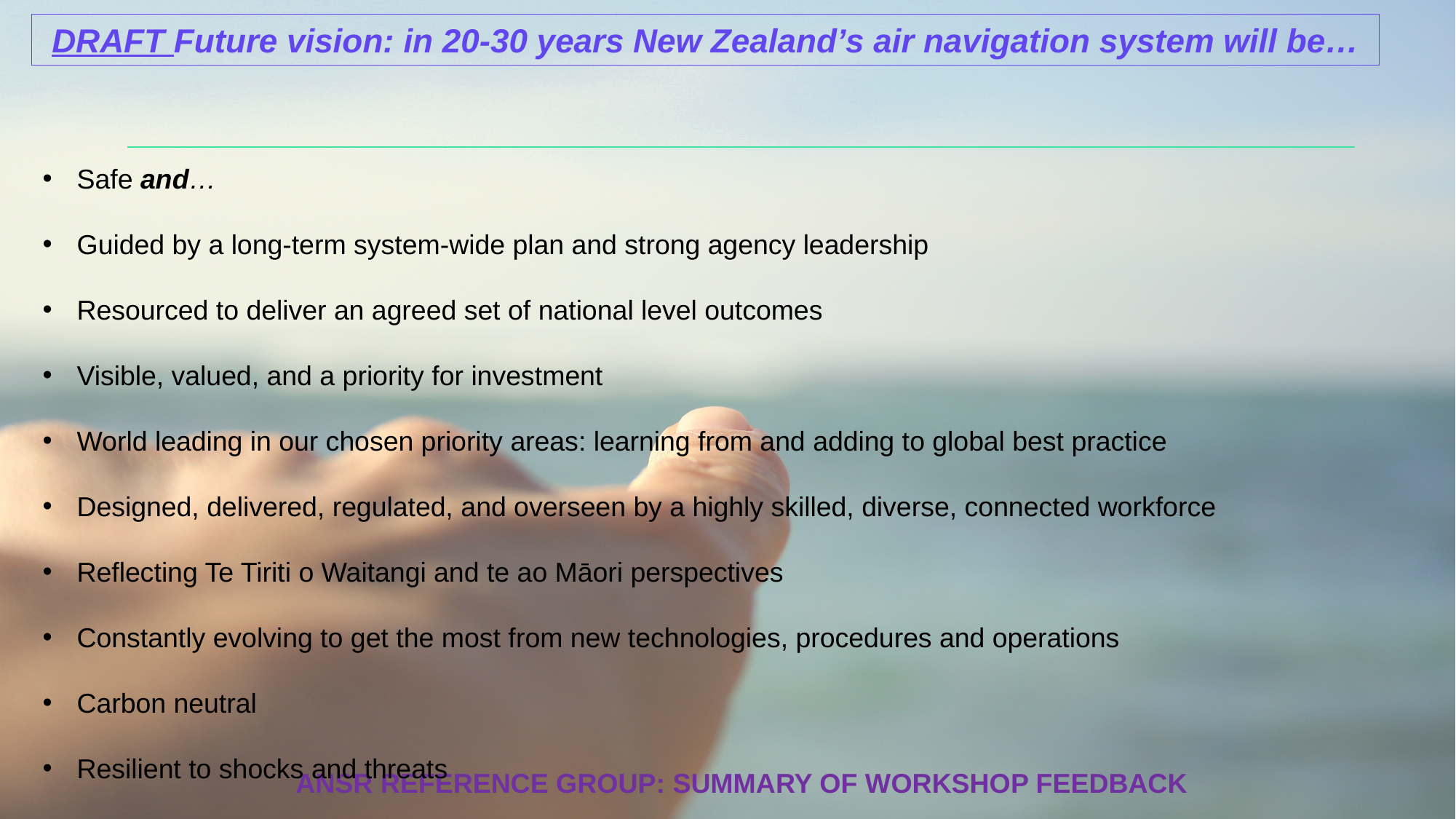

DRAFT Future vision: in 20-30 years New Zealand’s air navigation system will be…

Safe and…

Guided by a long-term system-wide plan and strong agency leadership

Resourced to deliver an agreed set of national level outcomes

Visible, valued, and a priority for investment

World leading in our chosen priority areas: learning from and adding to global best practice

Designed, delivered, regulated, and overseen by a highly skilled, diverse, connected workforce

Reflecting Te Tiriti o Waitangi and te ao Māori perspectives

Constantly evolving to get the most from new technologies, procedures and operations

Carbon neutral

Resilient to shocks and threats